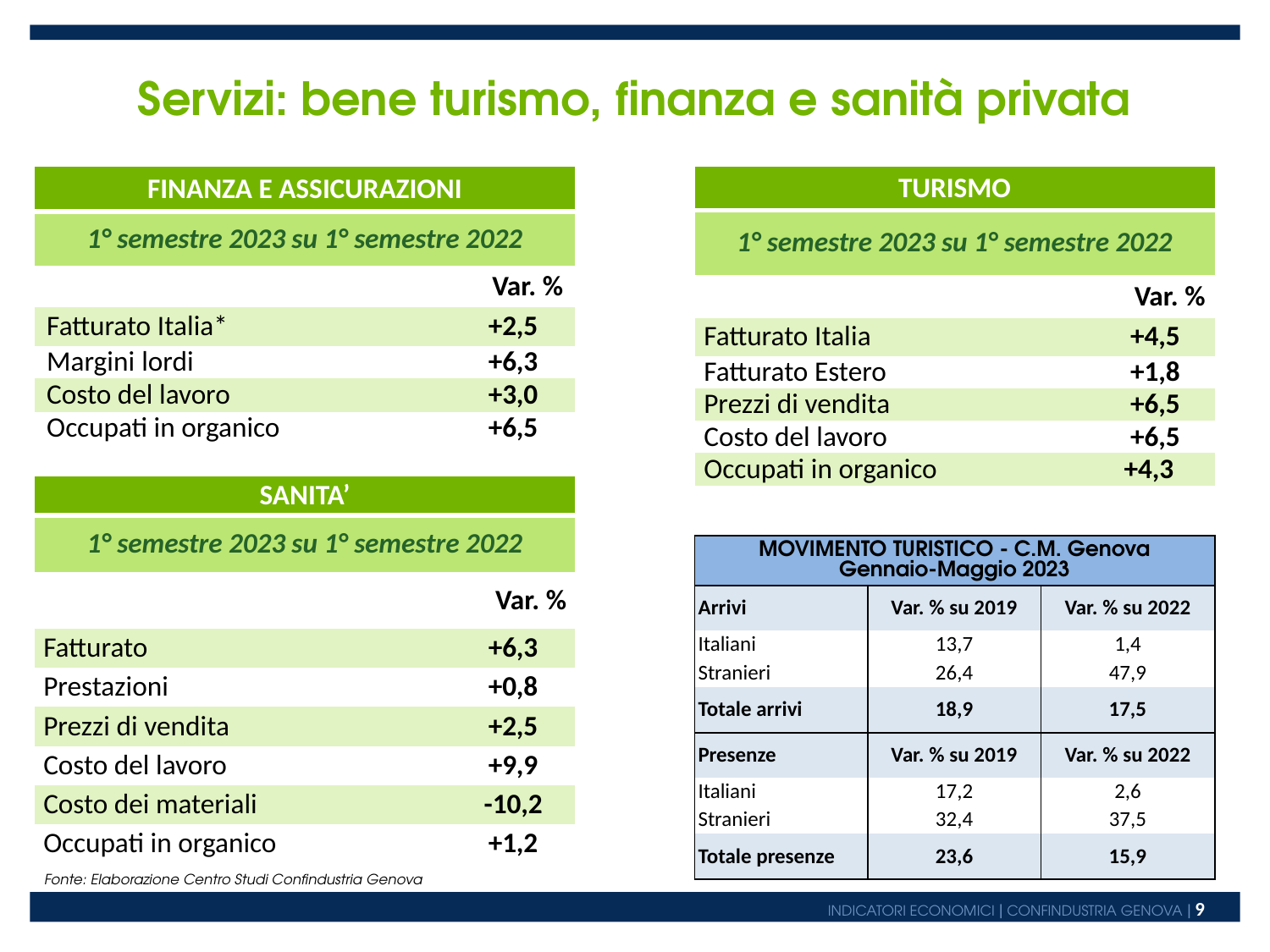

# Servizi: bene turismo, finanza e sanità privata
| FINANZA E ASSICURAZIONI |  |
| --- | --- |
| 1° semestre 2023 su 1° semestre 2022 |  |
|  | Var. % |
| Fatturato Italia\* | +2,5 |
| Margini lordi | +6,3 |
| Costo del lavoro | +3,0 |
| Occupati in organico | +6,5 |
| TURISMO |  |
| --- | --- |
| 1° semestre 2023 su 1° semestre 2022 |  |
|  | Var. % |
| Fatturato Italia | +4,5 |
| Fatturato Estero | +1,8 |
| Prezzi di vendita | +6,5 |
| Costo del lavoro | +6,5 |
| Occupati in organico | +4,3 |
| SANITA’ |  |
| --- | --- |
| 1° semestre 2023 su 1° semestre 2022 |  |
|  | Var. % |
| Fatturato | +6,3 |
| Prestazioni | +0,8 |
| Prezzi di vendita | +2,5 |
| Costo del lavoro | +9,9 |
| Costo dei materiali | -10,2 |
| Occupati in organico | +1,2 |
| MOVIMENTO TURISTICO - C.M. Genova Gennaio-Maggio 2023 |  |  |
| --- | --- | --- |
| Arrivi | Var. % su 2019 | Var. % su 2022 |
| Italiani | 13,7 | 1,4 |
| Stranieri | 26,4 | 47,9 |
| Totale arrivi | 18,9 | 17,5 |
| Presenze | Var. % su 2019 | Var. % su 2022 |
| Italiani | 17,2 | 2,6 |
| Stranieri | 32,4 | 37,5 |
| Totale presenze | 23,6 | 15,9 |
Fonte: Elaborazione Centro Studi Confindustria Genova